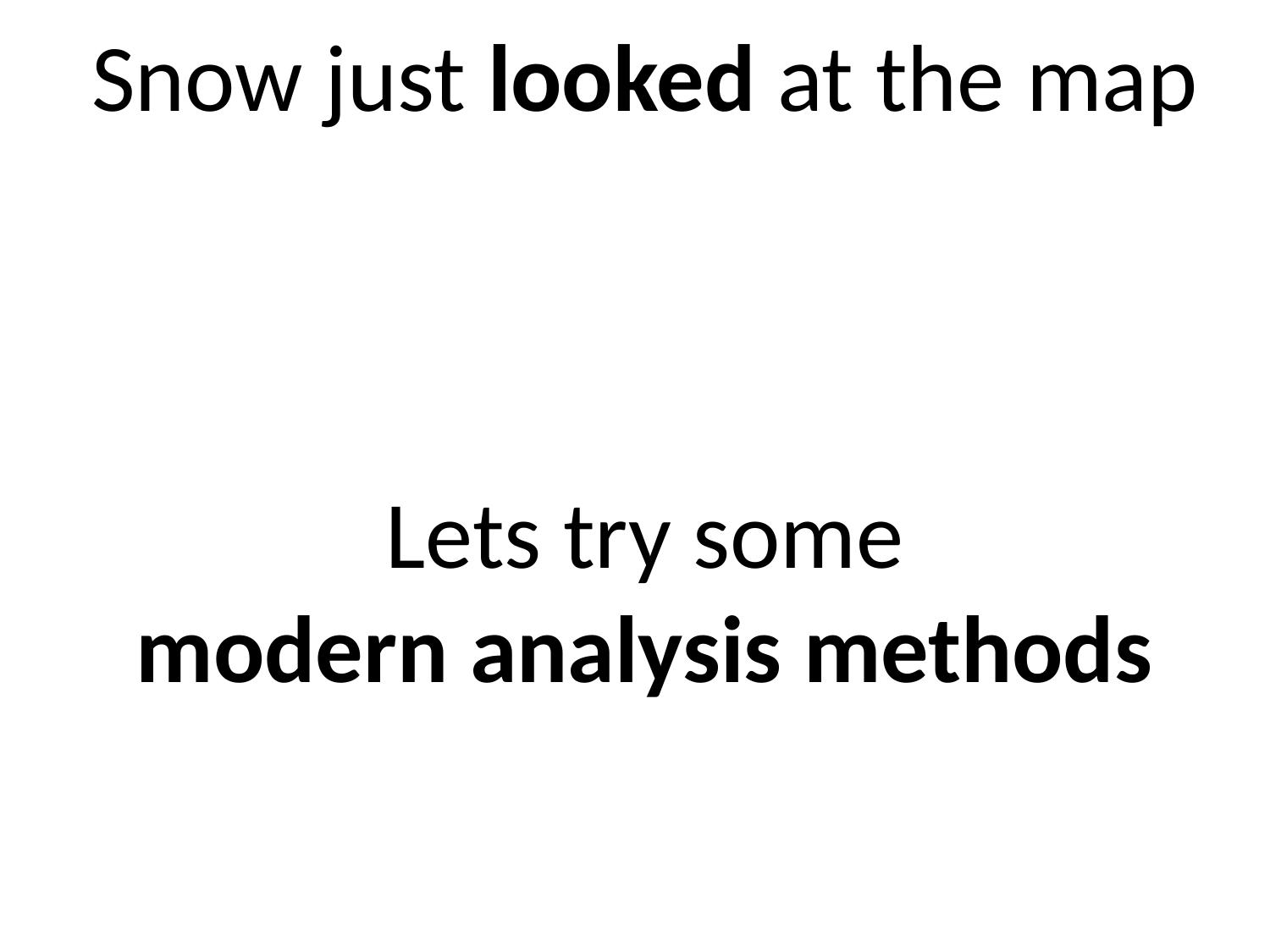

Snow just looked at the map

Lets try some
modern analysis methods